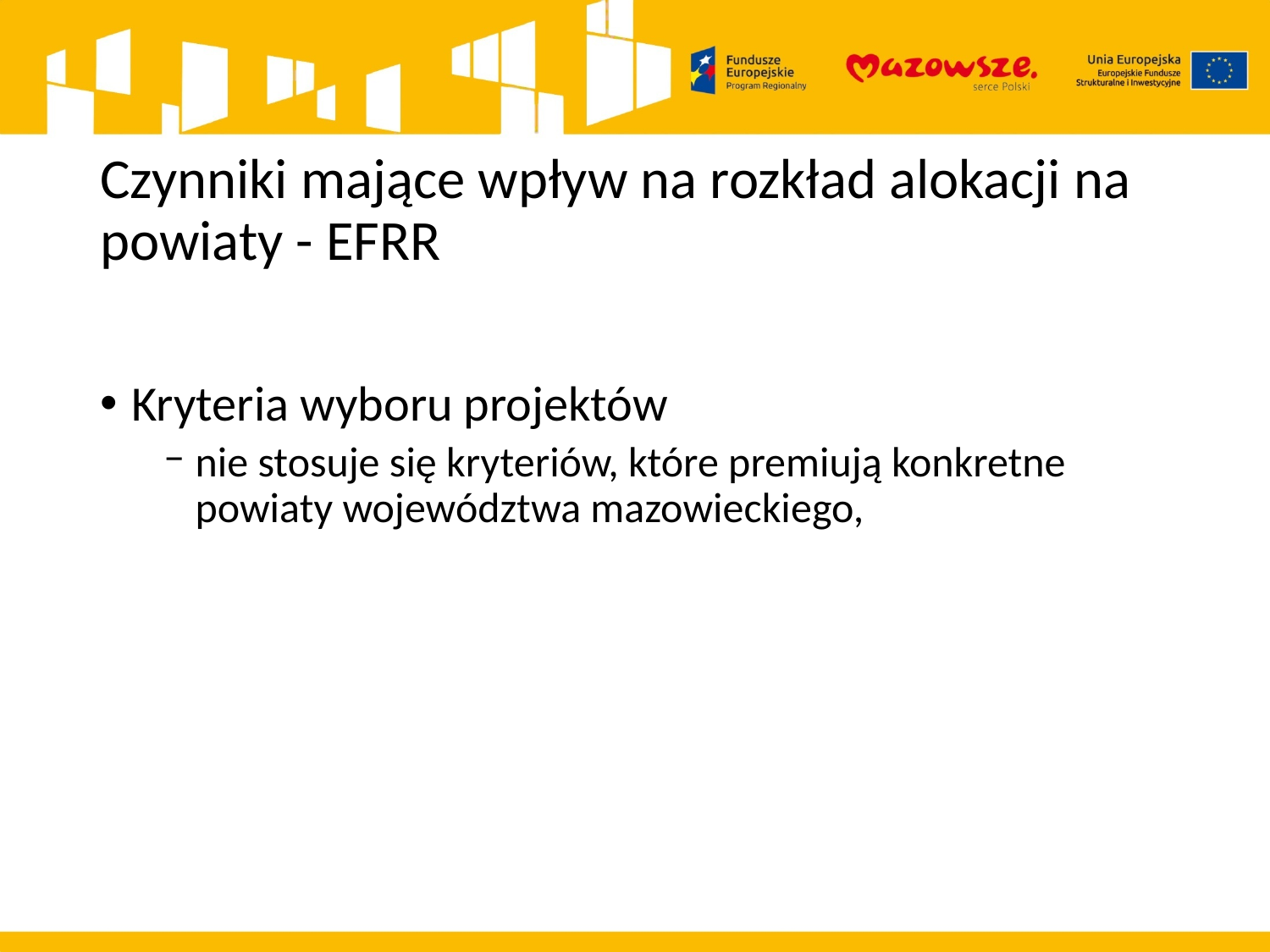

# Czynniki mające wpływ na rozkład alokacji na powiaty - EFRR
Kryteria wyboru projektów
nie stosuje się kryteriów, które premiują konkretne powiaty województwa mazowieckiego,